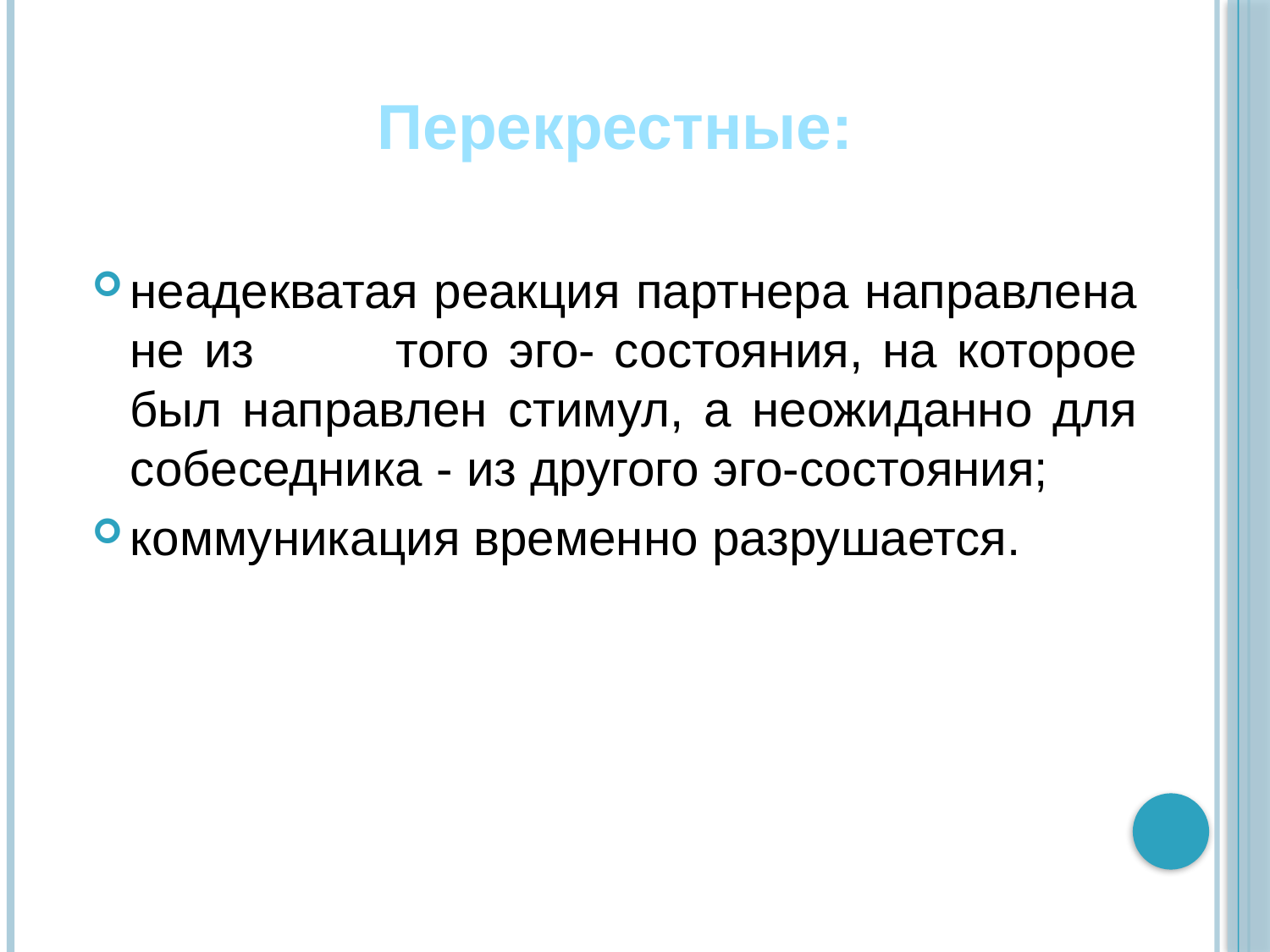

# Формы трансакции
Перекрестные:

неадекватая реакция партнера направлена не из 	того эго- состояния, на которое был направлен стимул, а неожиданно для собеседника - из другого эго-состояния;
коммуникация временно разрушается.